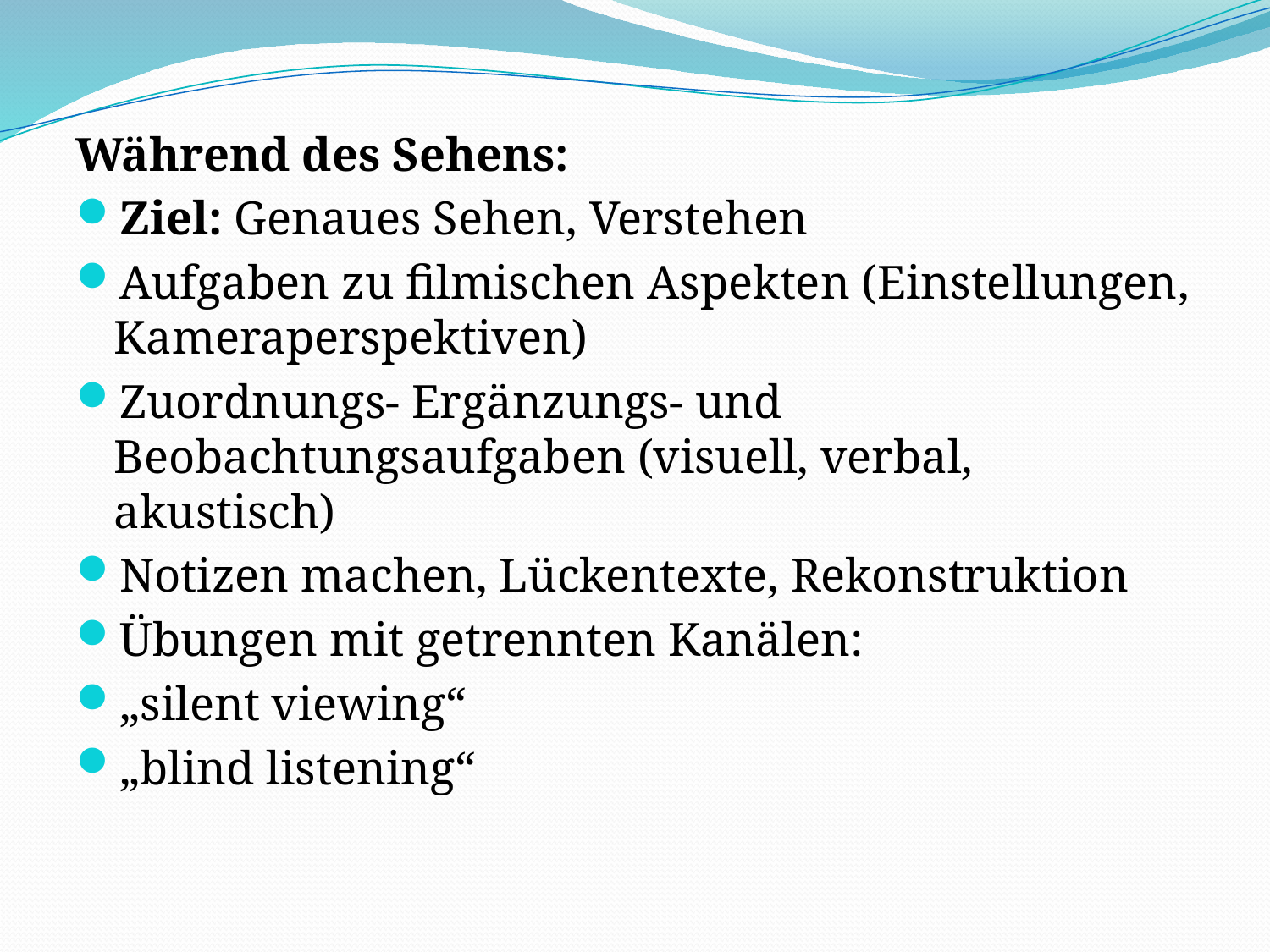

Während des Sehens:
Ziel: Genaues Sehen, Verstehen
Aufgaben zu filmischen Aspekten (Einstellungen, Kameraperspektiven)
Zuordnungs- Ergänzungs- und Beobachtungsaufgaben (visuell, verbal, akustisch)
Notizen machen, Lückentexte, Rekonstruktion
Übungen mit getrennten Kanälen:
„silent viewing“
„blind listening“